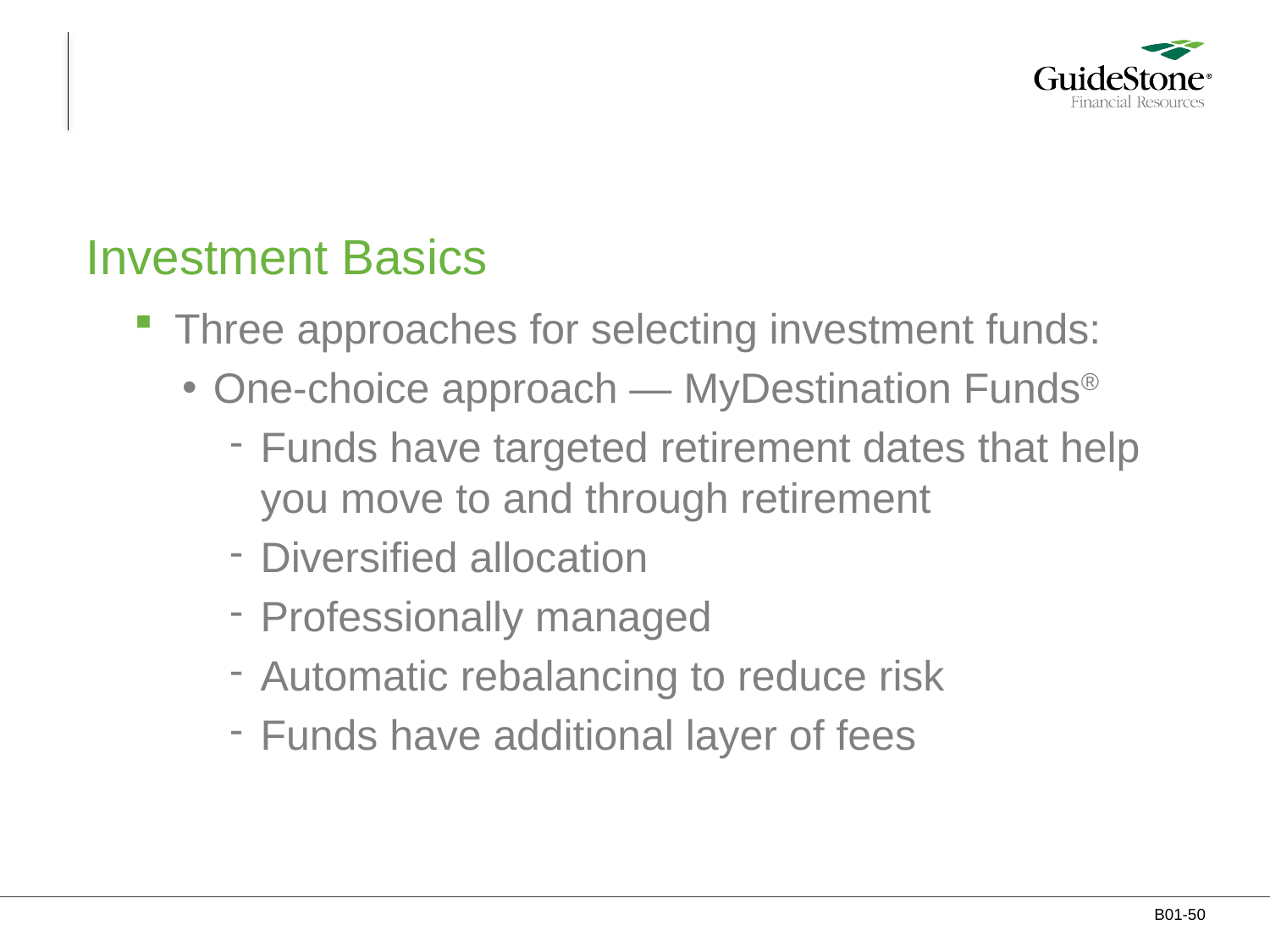

# Investment Basics
Three approaches for selecting investment funds:
One-choice approach — MyDestination Funds®
Funds have targeted retirement dates that help you move to and through retirement
Diversified allocation
Professionally managed
Automatic rebalancing to reduce risk
Funds have additional layer of fees

B01-50